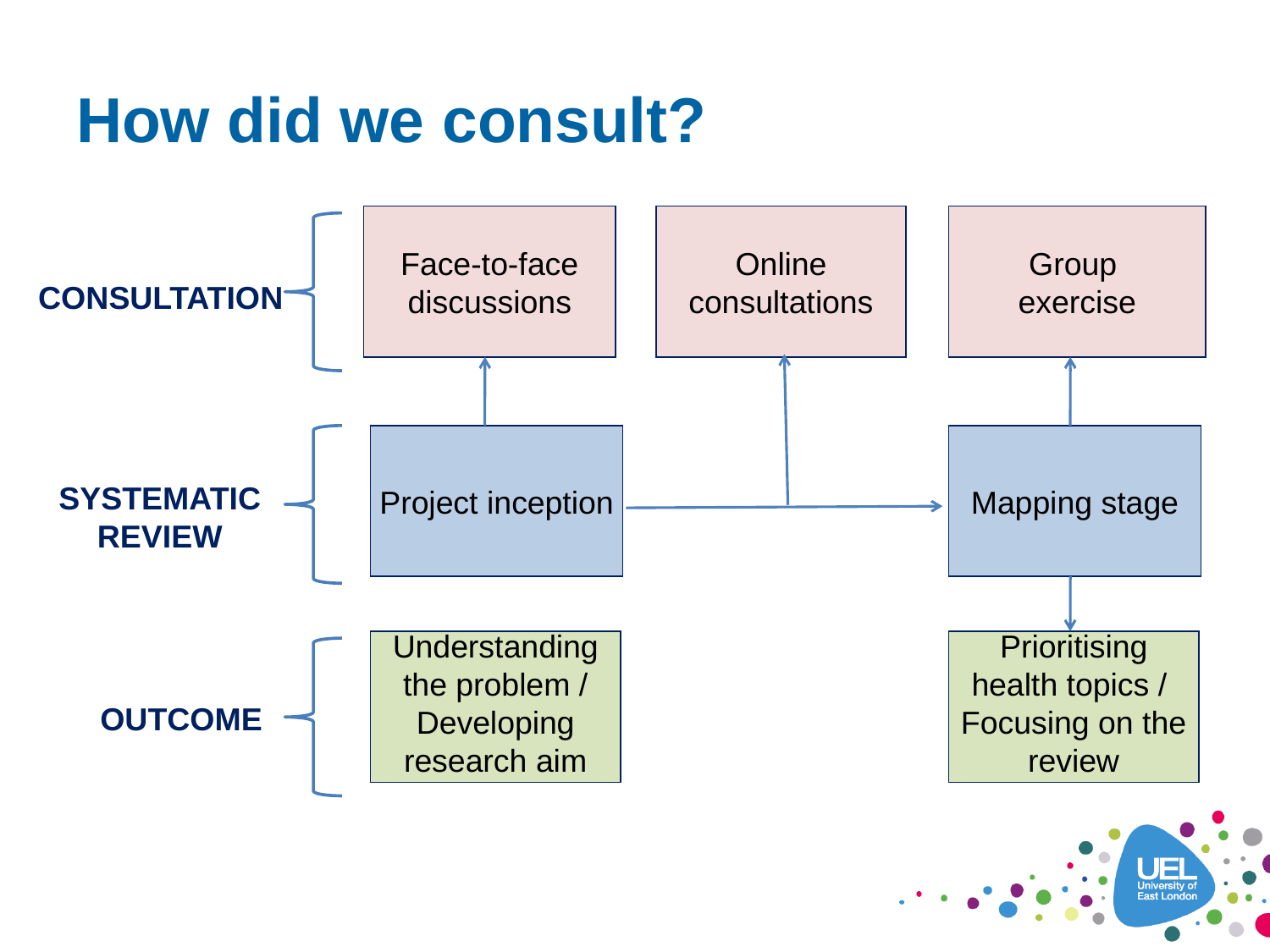

# How did we consult?
Face-to-face discussions
Online consultations
Group
exercise

consultation

Project inception
Mapping stage
SYSTEMATIC
REVIEW

Understanding the problem /
Developing research aim

Prioritising health topics /
Focusing on the review

OUTCOME